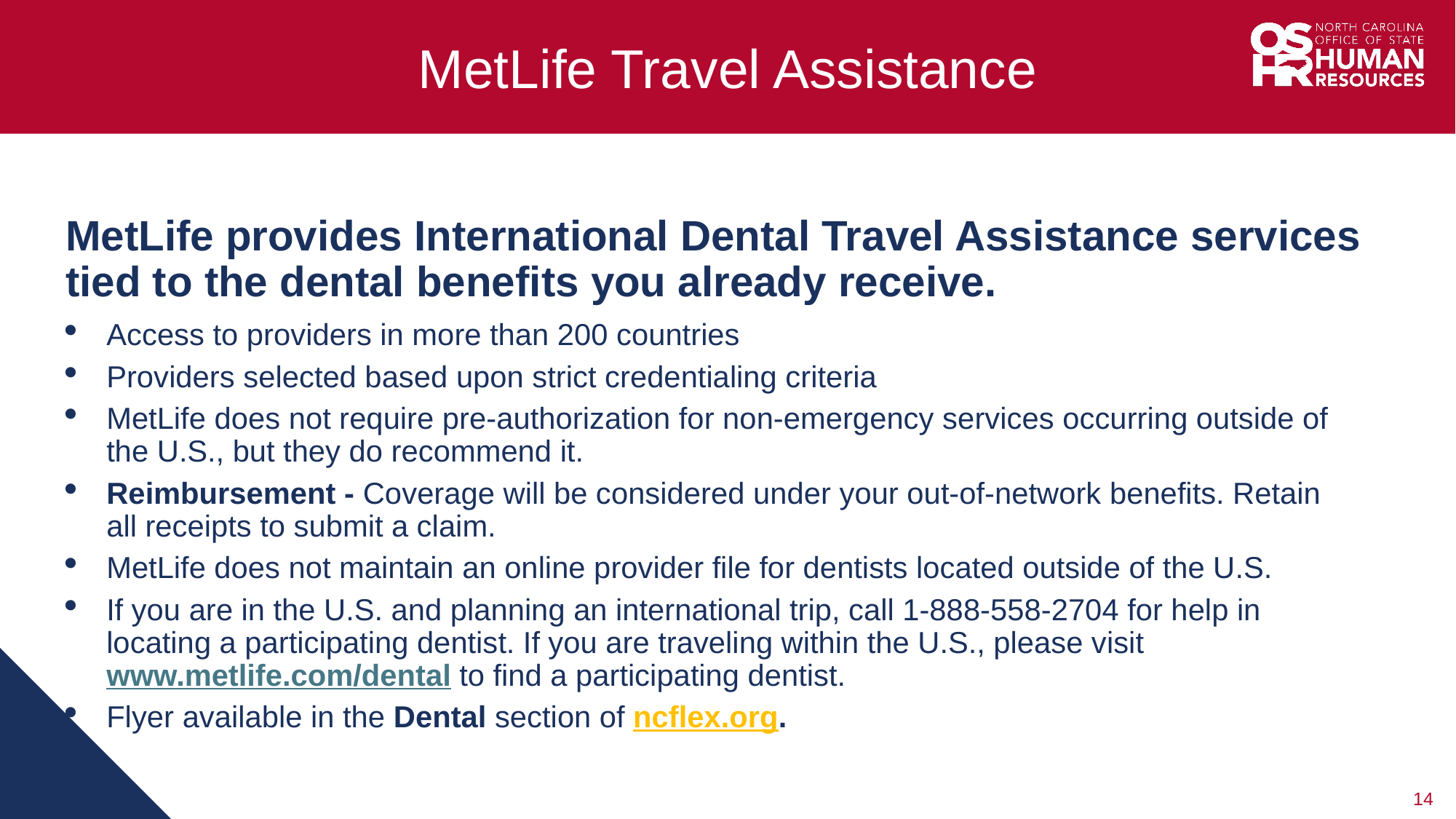

# MetLife Travel Assistance
MetLife provides International Dental Travel Assistance services tied to the dental benefits you already receive.
Access to providers in more than 200 countries
Providers selected based upon strict credentialing criteria
MetLife does not require pre-authorization for non-emergency services occurring outside of the U.S., but they do recommend it.
Reimbursement - Coverage will be considered under your out-of-network benefits. Retain all receipts to submit a claim.
MetLife does not maintain an online provider file for dentists located outside of the U.S.
If you are in the U.S. and planning an international trip, call 1-888-558-2704 for help in locating a participating dentist. If you are traveling within the U.S., please visit www.metlife.com/dental to find a participating dentist.
Flyer available in the Dental section of ncflex.org.

14